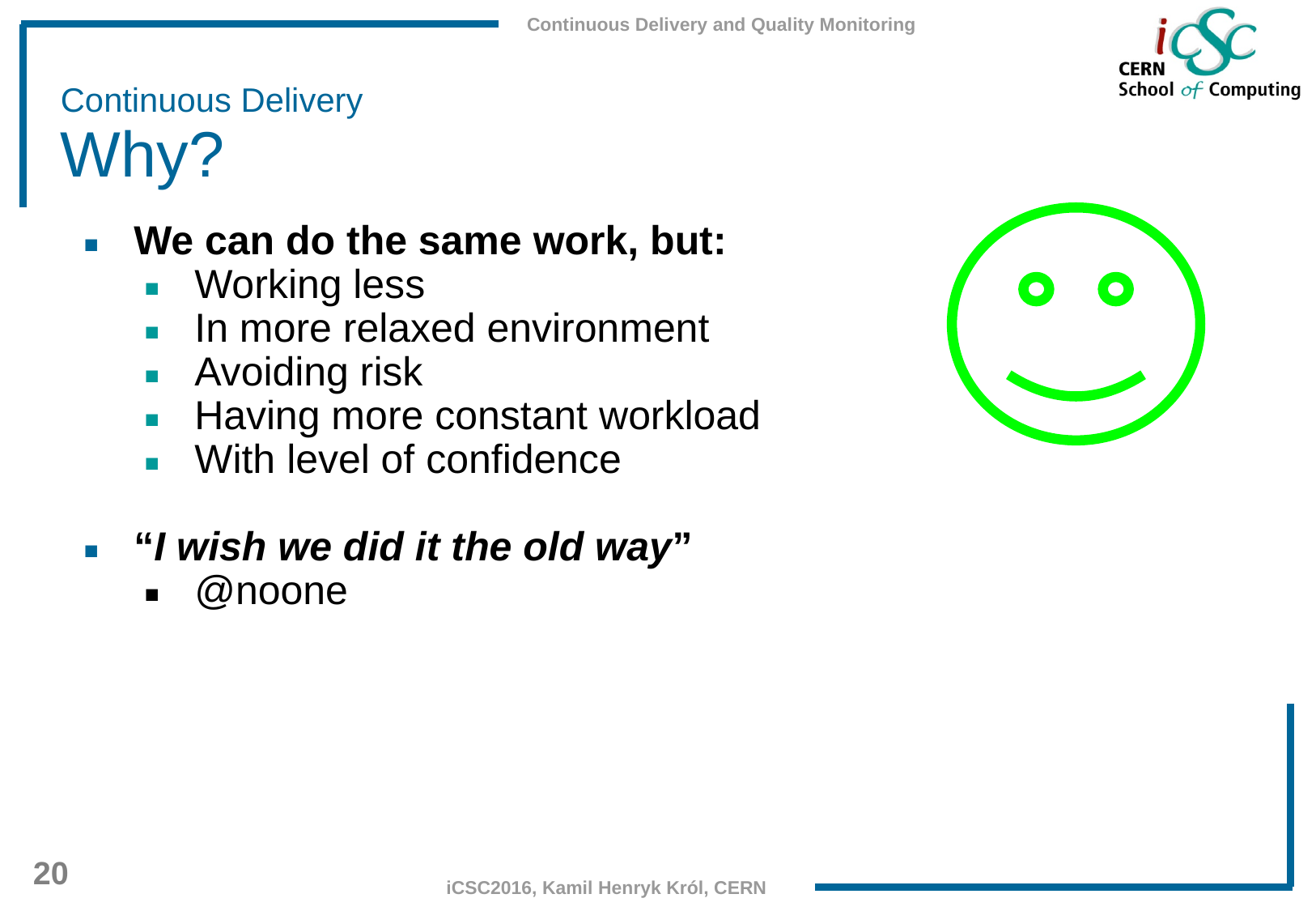

# Continuous Delivery
Why?
We can do the same work, but:
Working less
In more relaxed environment
Avoiding risk
Having more constant workload
With level of confidence

“I wish we did it the old way”
@noone